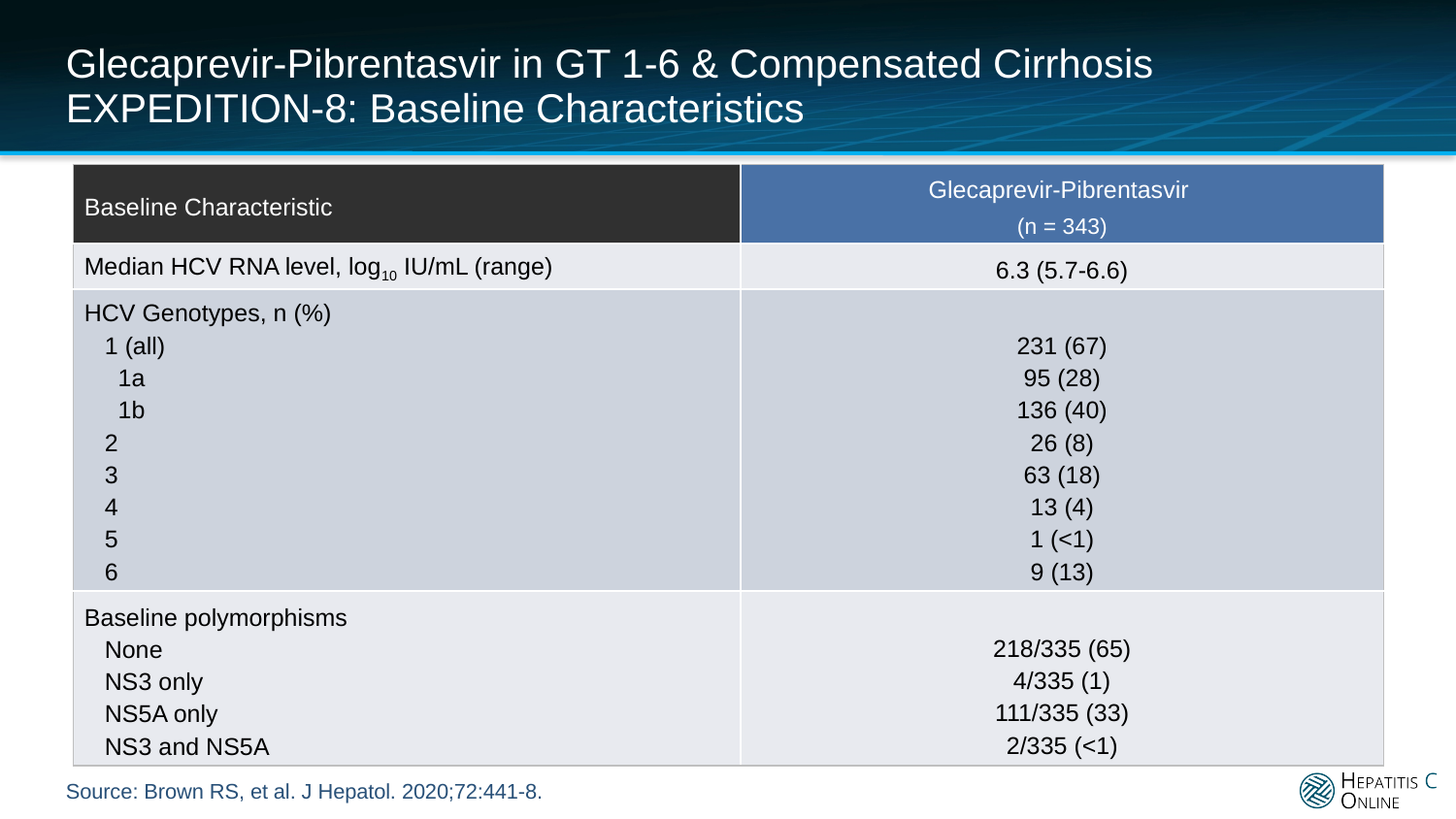

# Glecaprevir-Pibrentasvir in GT 1-6 & Compensated Cirrhosis EXPEDITION-8: Baseline Characteristics
| Baseline Characteristic | Glecaprevir-Pibrentasvir (n = 343) |
| --- | --- |
| Median HCV RNA level, log10 IU/mL (range) | 6.3 (5.7-6.6) |
| HCV Genotypes, n (%) 1 (all) 1a 1b 2 3 4 5 6 | 231 (67) 95 (28) 136 (40) 26 (8) 63 (18) 13 (4) 1 (<1) 9 (13) |
| Baseline polymorphisms None NS3 only NS5A only NS3 and NS5A | 218/335 (65) 4/335 (1) 111/335 (33) 2/335 (<1) |
Source: Brown RS, et al. J Hepatol. 2020;72:441-8.